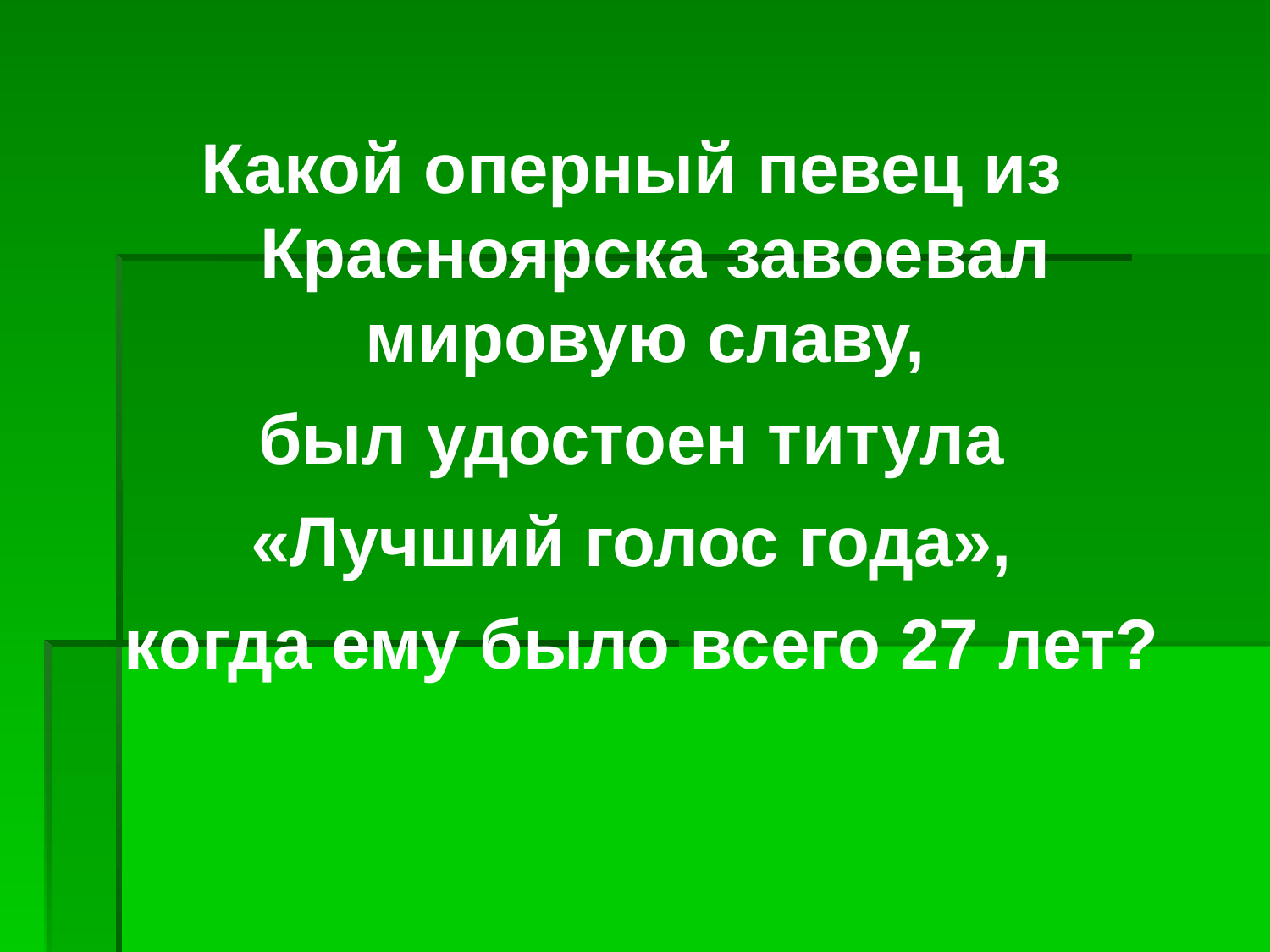

Какой оперный певец из Красноярска завоевал мировую славу,
 был удостоен титула
«Лучший голос года»,
 когда ему было всего 27 лет?